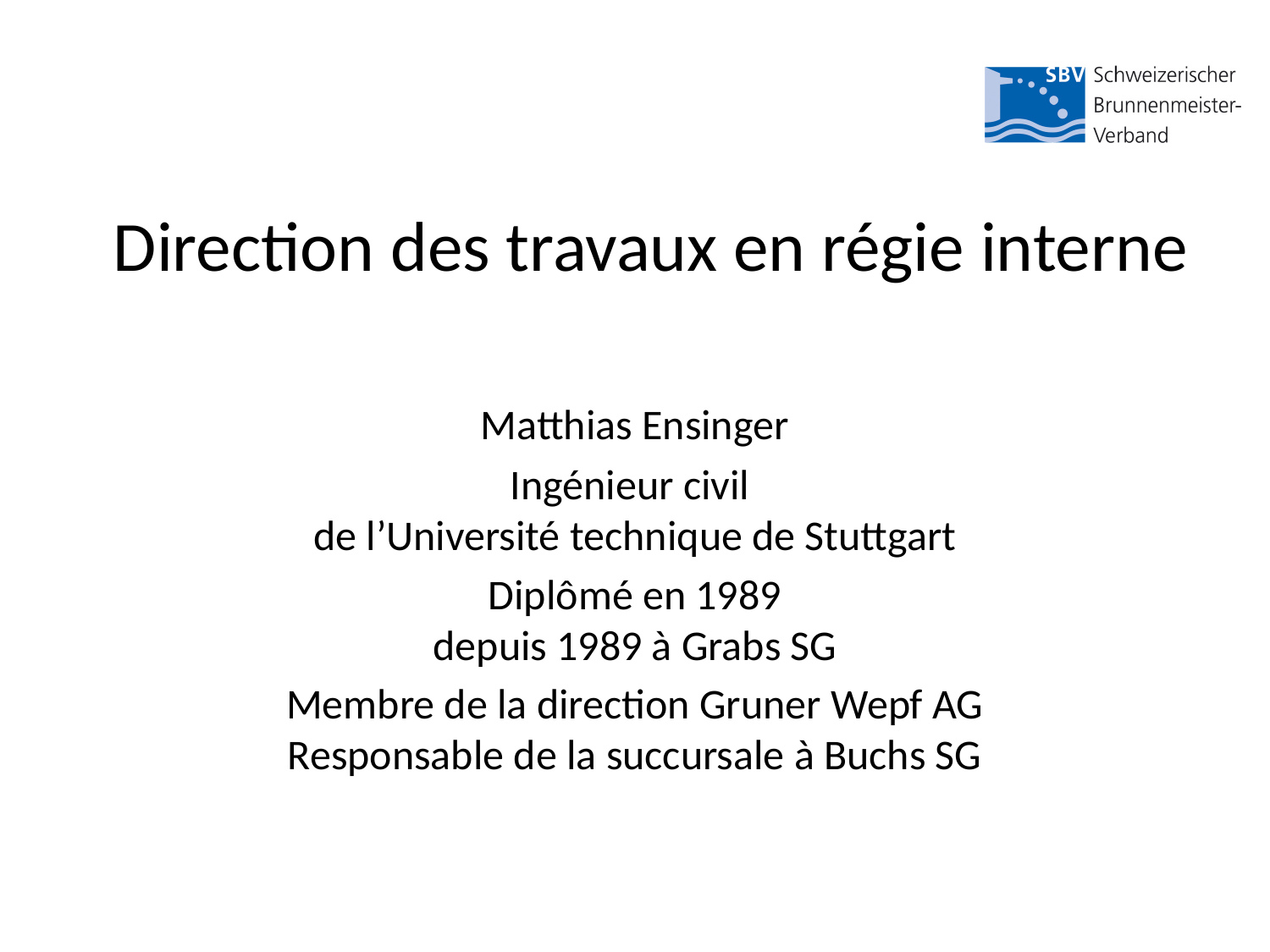

# Direction des travaux en régie interne
Matthias Ensinger
Ingénieur civil
de l’Université technique de Stuttgart
Diplômé en 1989
depuis 1989 à Grabs SG
Membre de la direction Gruner Wepf AG
Responsable de la succursale à Buchs SG